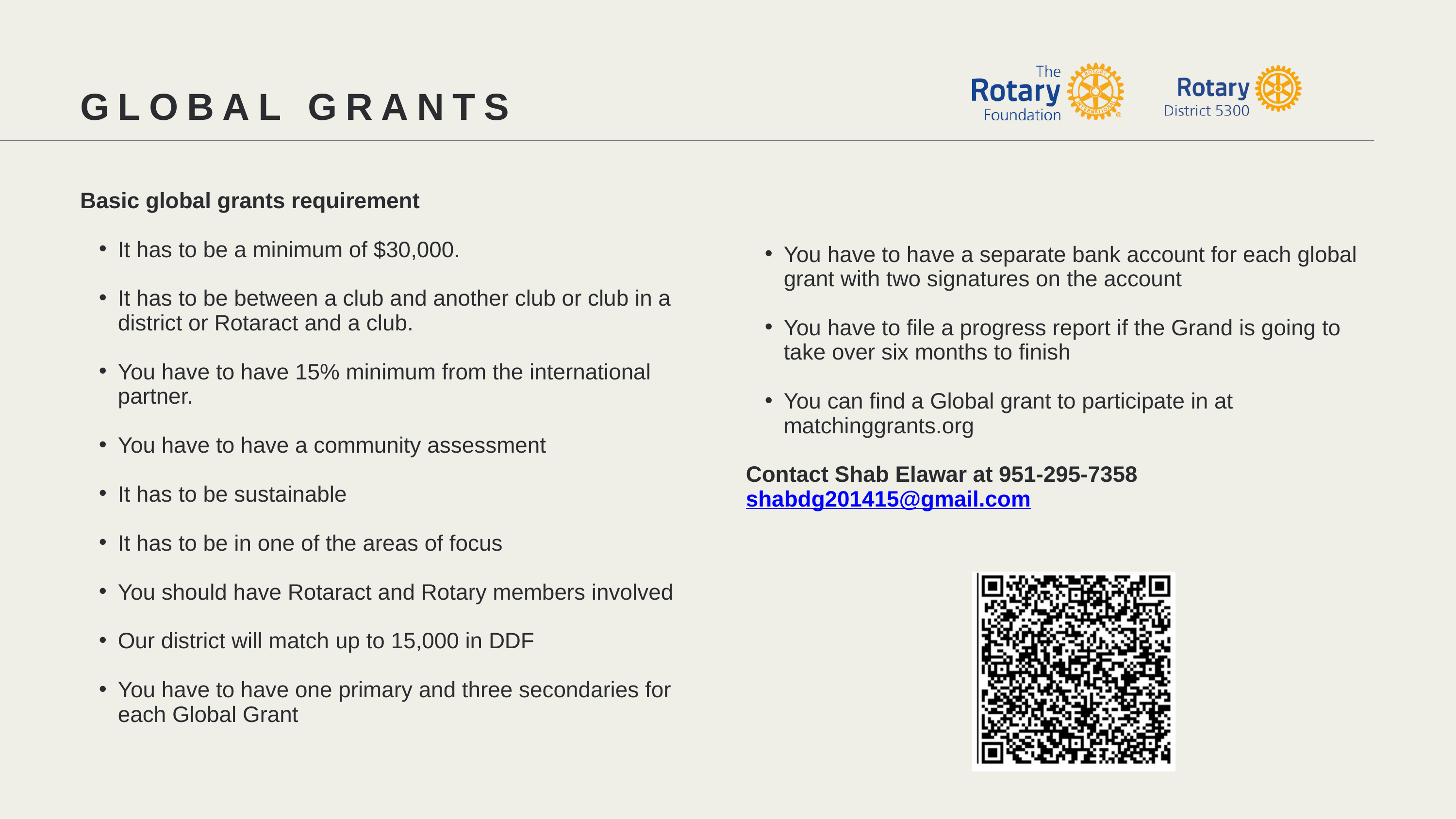

GLOBAL GRANTS

Basic global grants requirement

It has to be a minimum of $30,000.

It has to be between a club and another club or club in a district or Rotaract and a club.

You have to have 15% minimum from the international partner.

You have to have a community assessment

It has to be sustainable

It has to be in one of the areas of focus

You should have Rotaract and Rotary members involved

Our district will match up to 15,000 in DDF

You have to have one primary and three secondaries for each Global Grant

You have to have a separate bank account for each global grant with two signatures on the account

You have to file a progress report if the Grand is going to take over six months to finish

You can find a Global grant to participate in at matchinggrants.org

Contact Shab Elawar at 951-295-7358 shabdg201415@gmail.com